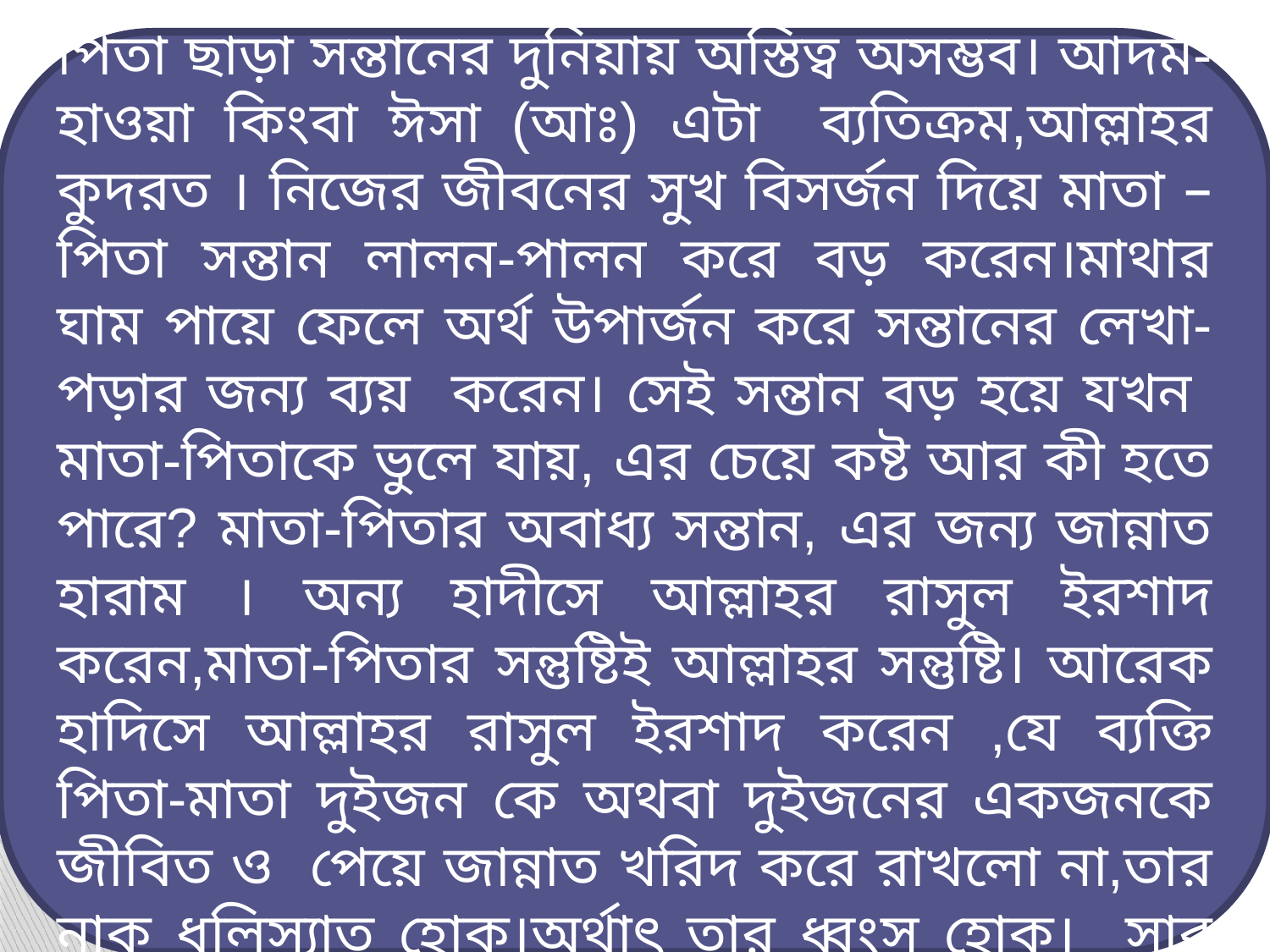

দুনিয়াতে আগমনের মাধ্যম হচ্ছেন মাতা-পিতা। মাতা-পিতা ছাড়া সন্তানের দুনিয়ায় অস্তিত্ব অসম্ভব। আদম-হাওয়া কিংবা ঈসা (আঃ) এটা  ব্যতিক্রম,আল্লাহর কুদরত । নিজের জীবনের সুখ বিসর্জন দিয়ে মাতা –পিতা সন্তান লালন-পালন করে বড় করেন।মাথার ঘাম পায়ে ফেলে অর্থ উপার্জন করে সন্তানের লেখা-পড়ার জন্য ব্যয়  করেন। সেই সন্তান বড় হয়ে যখন  মাতা-পিতাকে ভুলে যায়, এর চেয়ে কষ্ট আর কী হতে পারে? মাতা-পিতার অবাধ্য সন্তান, এর জন্য জান্নাত হারাম । অন্য হাদীসে আল্লাহর রাসুল ইরশাদ করেন,মাতা-পিতার সন্তুষ্টিই আল্লাহর সন্তুষ্টি। আরেক হাদিসে আল্লাহর রাসুল ইরশাদ করেন ,যে ব্যক্তি পিতা-মাতা দুইজন কে অথবা দুইজনের একজনকে জীবিত ও  পেয়ে জান্নাত খরিদ করে রাখলো না,তার নাক ধুলিস্যাত হোক।অর্থাৎ তার ধ্বংস হোক।  সার কথা;পিতা-মাতাই জান্নাত,পিতা- মাতাই জাহান্নাম।